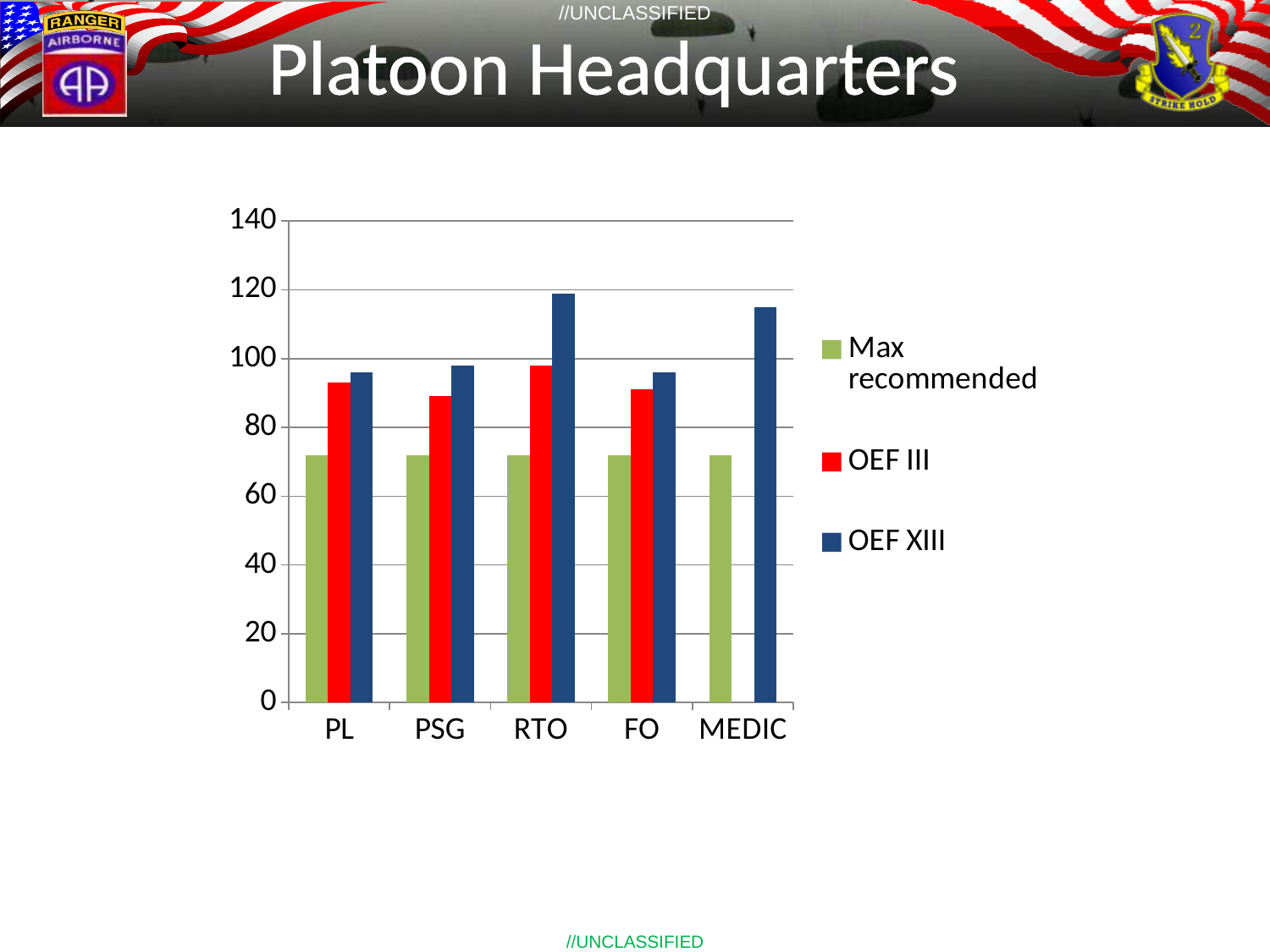

# Platoon Headquarters

### Chart

| Category | Max recommended | OEF III | OEF XIII |
|---|---|---|---|
| PL | 72.0 | 93.0 | 96.0 |
| PSG | 72.0 | 89.0 | 98.0 |
| RTO | 72.0 | 98.0 | 119.0 |
| FO | 72.0 | 91.0 | 96.0 |
| MEDIC | 72.0 | None | 115.0 |